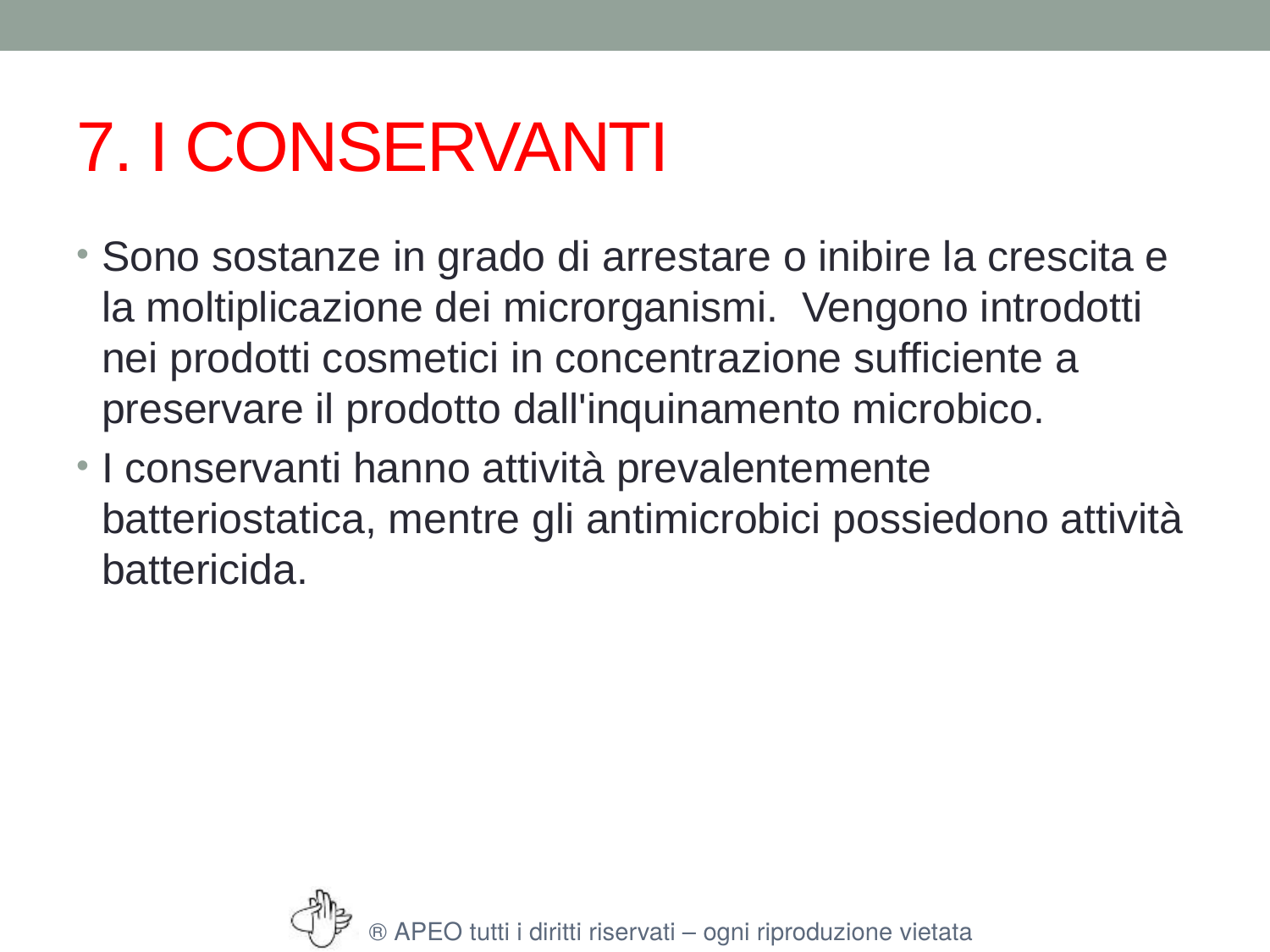

# 7. I CONSERVANTI
Sono sostanze in grado di arrestare o inibire la crescita e la moltiplicazione dei microrganismi.  Vengono introdotti nei prodotti cosmetici in concentrazione sufficiente a preservare il prodotto dall'inquinamento microbico.
I conservanti hanno attività prevalentemente batteriostatica, mentre gli antimicrobici possiedono attività battericida.